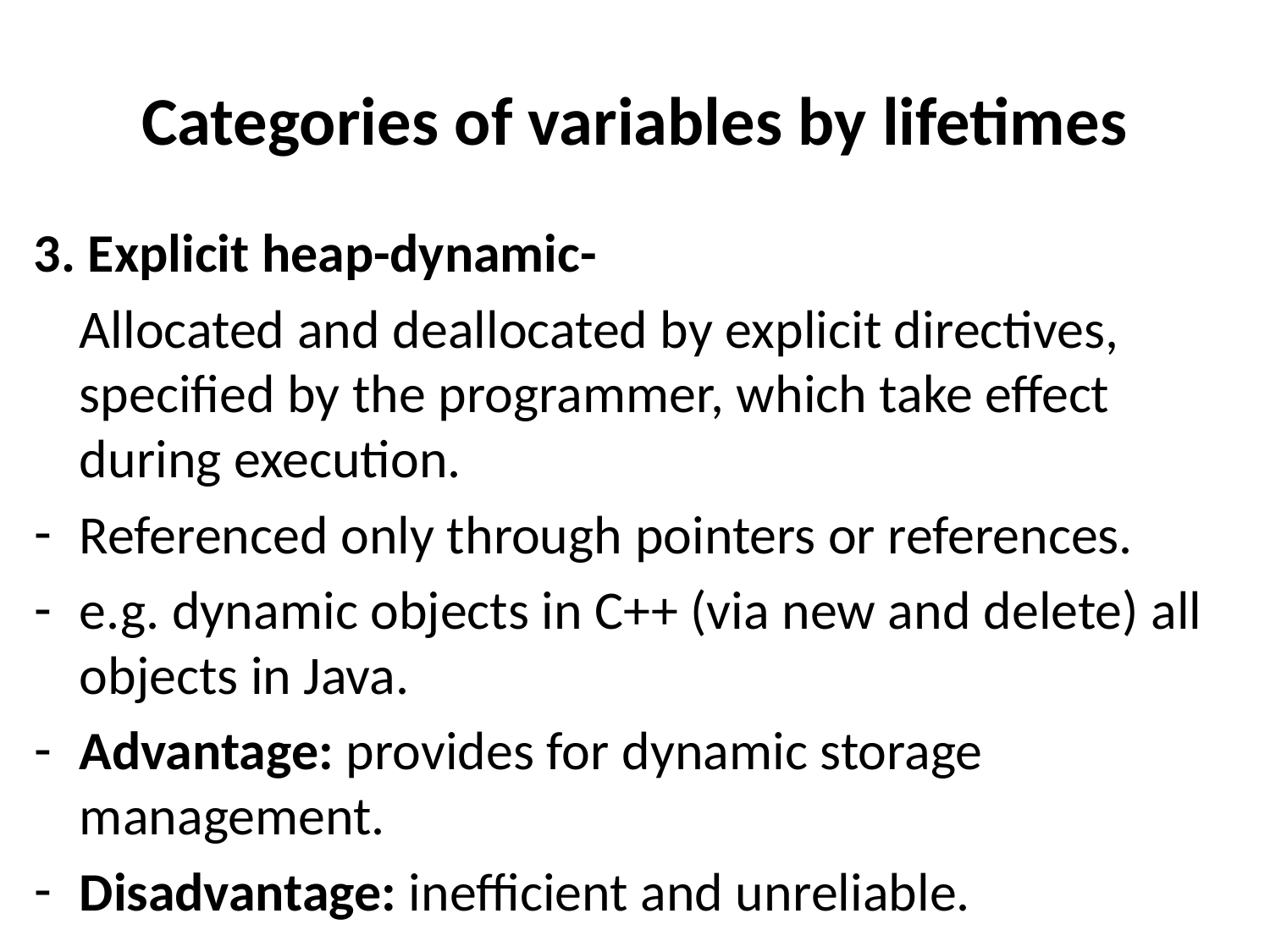

# Categories of variables by lifetimes
3. Explicit heap-dynamic-
	Allocated and deallocated by explicit directives, specified by the programmer, which take effect during execution.
Referenced only through pointers or references.
e.g. dynamic objects in C++ (via new and delete) all objects in Java.
Advantage: provides for dynamic storage management.
Disadvantage: inefficient and unreliable.